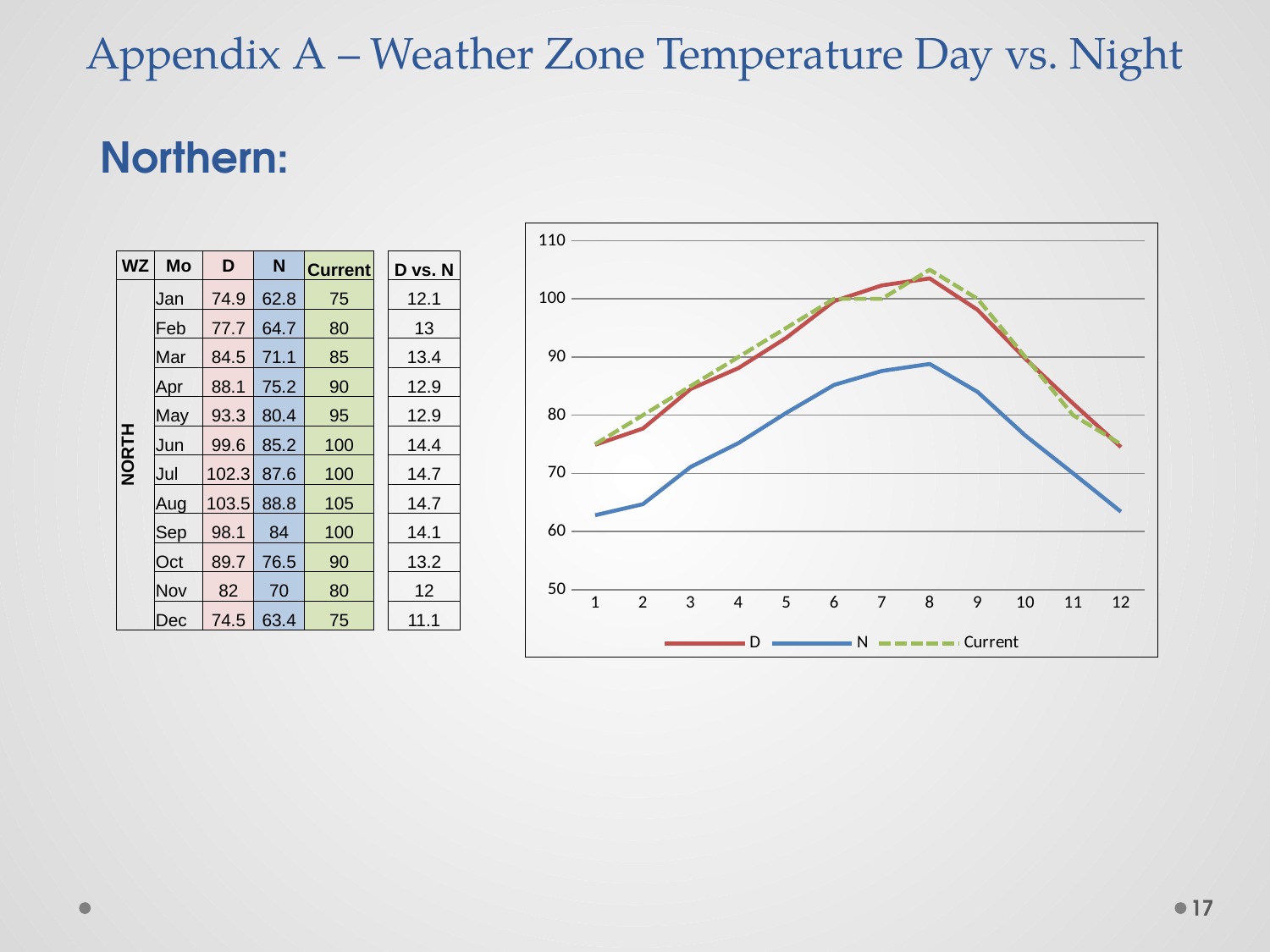

# Appendix A – Weather Zone Temperature Day vs. Night
Northern:

### Chart

| Category | D | N | Current |
|---|---|---|---|
| WZ | Mo | D | N | Current |  | D vs. N |
| --- | --- | --- | --- | --- | --- | --- |
| NORTH | Jan | 74.9 | 62.8 | 75 |  | 12.1 |
|  | Feb | 77.7 | 64.7 | 80 |  | 13 |
|  | Mar | 84.5 | 71.1 | 85 |  | 13.4 |
|  | Apr | 88.1 | 75.2 | 90 |  | 12.9 |
|  | May | 93.3 | 80.4 | 95 |  | 12.9 |
|  | Jun | 99.6 | 85.2 | 100 |  | 14.4 |
|  | Jul | 102.3 | 87.6 | 100 |  | 14.7 |
|  | Aug | 103.5 | 88.8 | 105 |  | 14.7 |
|  | Sep | 98.1 | 84 | 100 |  | 14.1 |
|  | Oct | 89.7 | 76.5 | 90 |  | 13.2 |
|  | Nov | 82 | 70 | 80 |  | 12 |
|  | Dec | 74.5 | 63.4 | 75 |  | 11.1 |
17